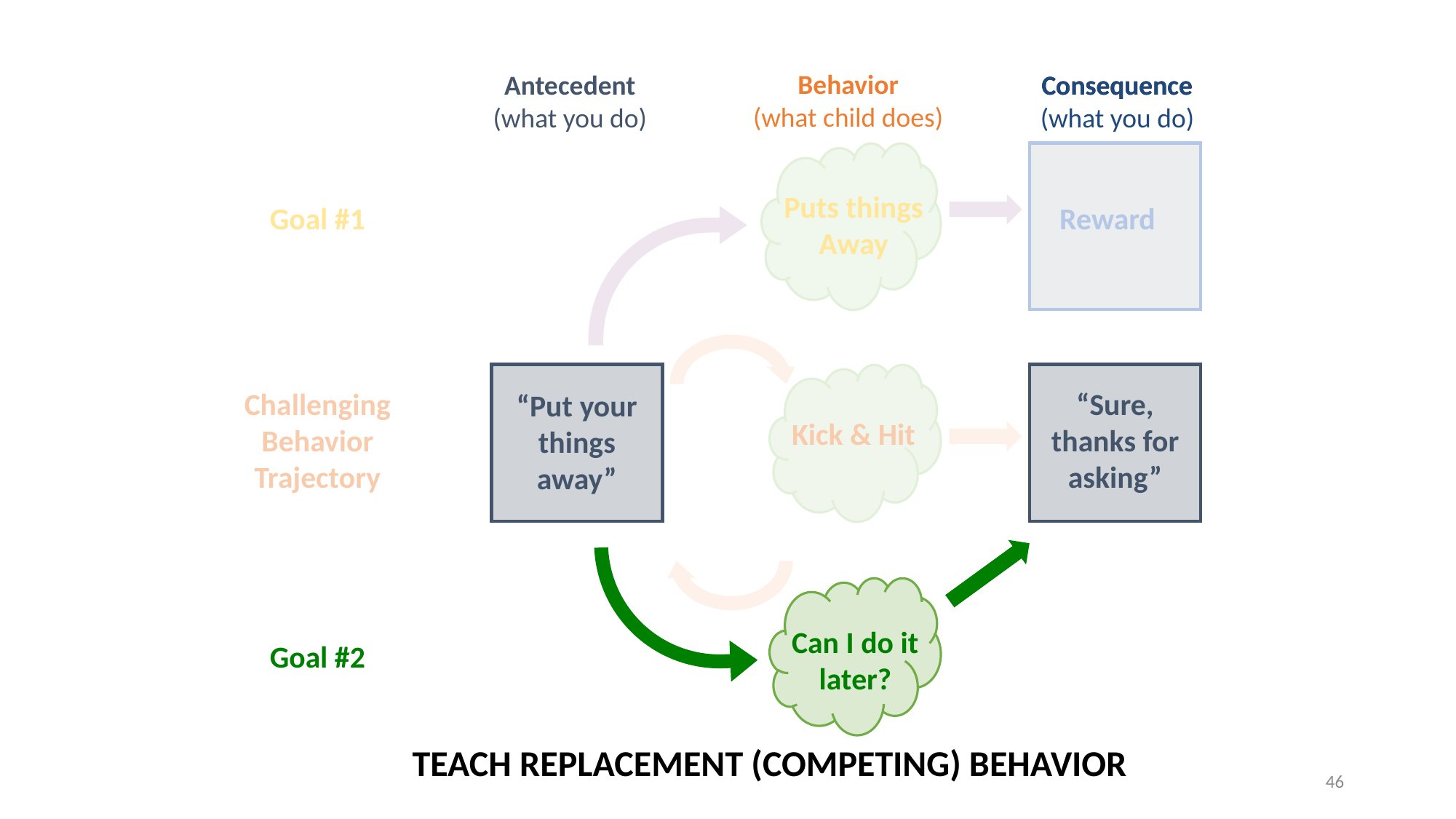

Behavior
(what child does)
Consequence
Antecedent
(what you do)
Consequence
(what you do)

Puts things Away
Goal #1
Reward

Challenging Behavior Trajectory
“Sure, thanks for asking”
“Put your things away”
Kick & Hit

Can I do it later?
Goal #2
TEACH REPLACEMENT (COMPETING) BEHAVIOR
46